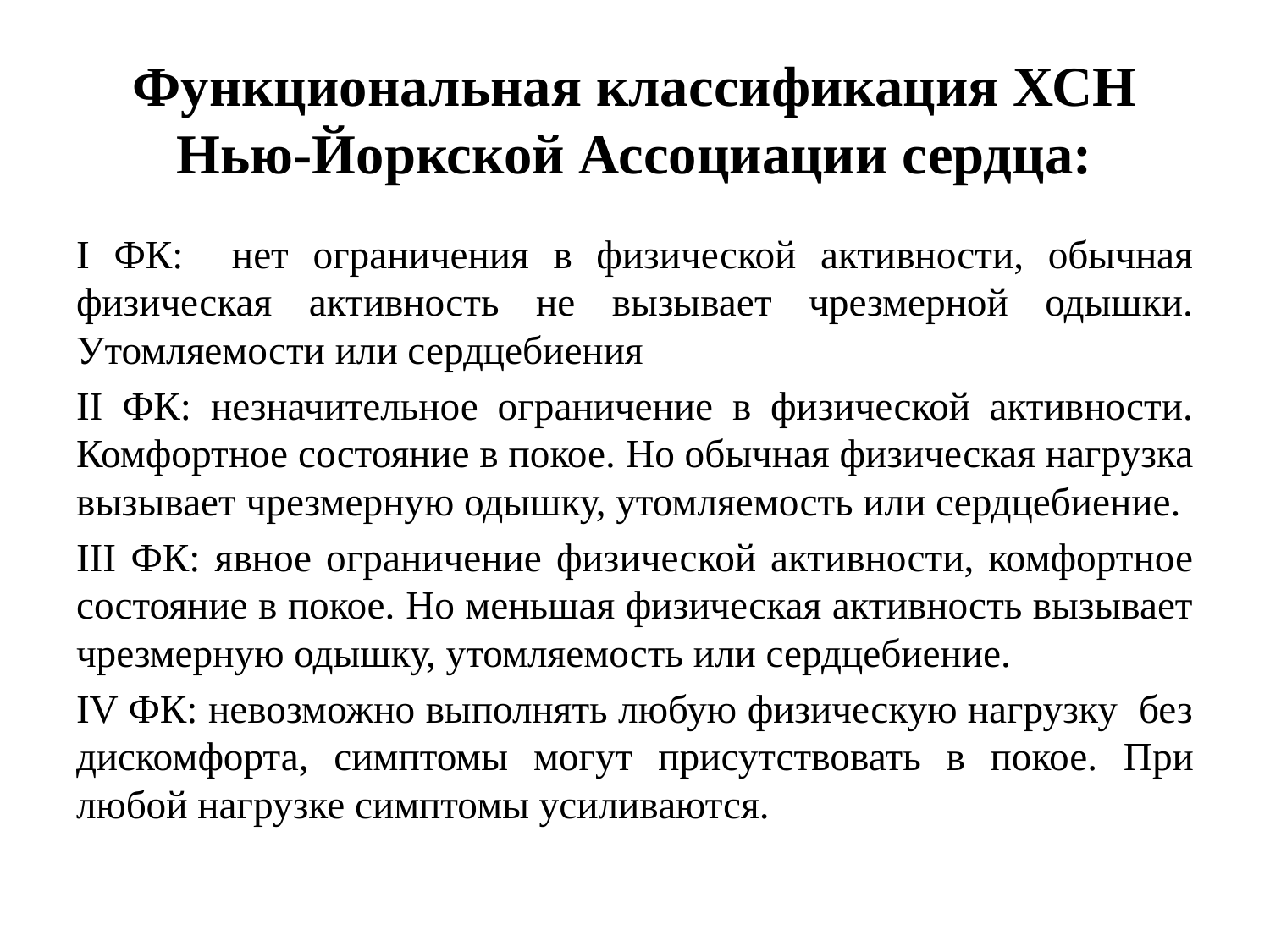

# Функциональная классификация ХСН Нью-Йоркской Ассоциации сердца:
I ФК:  нет ограничения в физической активности, обычная физическая активность не вызывает чрезмерной одышки. Утомляемости или сердцебиения
II ФК: незначительное ограничение в физической активности. Комфортное состояние в покое. Но обычная физическая нагрузка вызывает чрезмерную одышку, утомляемость или сердцебиение.
III ФК: явное ограничение физической активности, комфортное состояние в покое. Но меньшая физическая активность вызывает чрезмерную одышку, утомляемость или сердцебиение.
IV ФК: невозможно выполнять любую физическую нагрузку  без дискомфорта, симптомы могут присутствовать в покое. При любой нагрузке симптомы усиливаются.